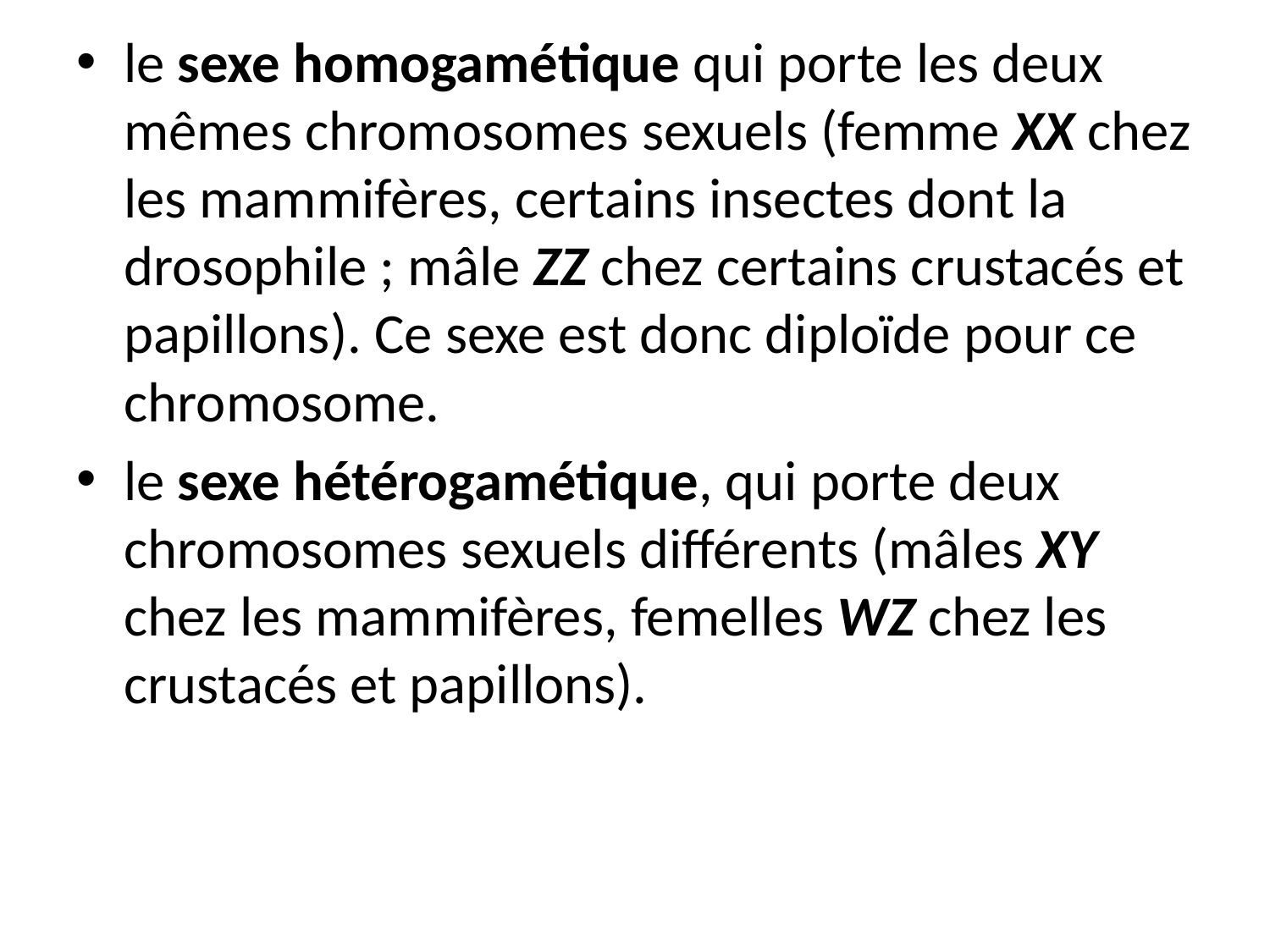

le sexe homogamétique qui porte les deux mêmes chromosomes sexuels (femme XX chez les mammifères, certains insectes dont la drosophile ; mâle ZZ chez certains crustacés et papillons). Ce sexe est donc diploïde pour ce chromosome.
le sexe hétérogamétique, qui porte deux chromosomes sexuels différents (mâles XY chez les mammifères, femelles WZ chez les crustacés et papillons).